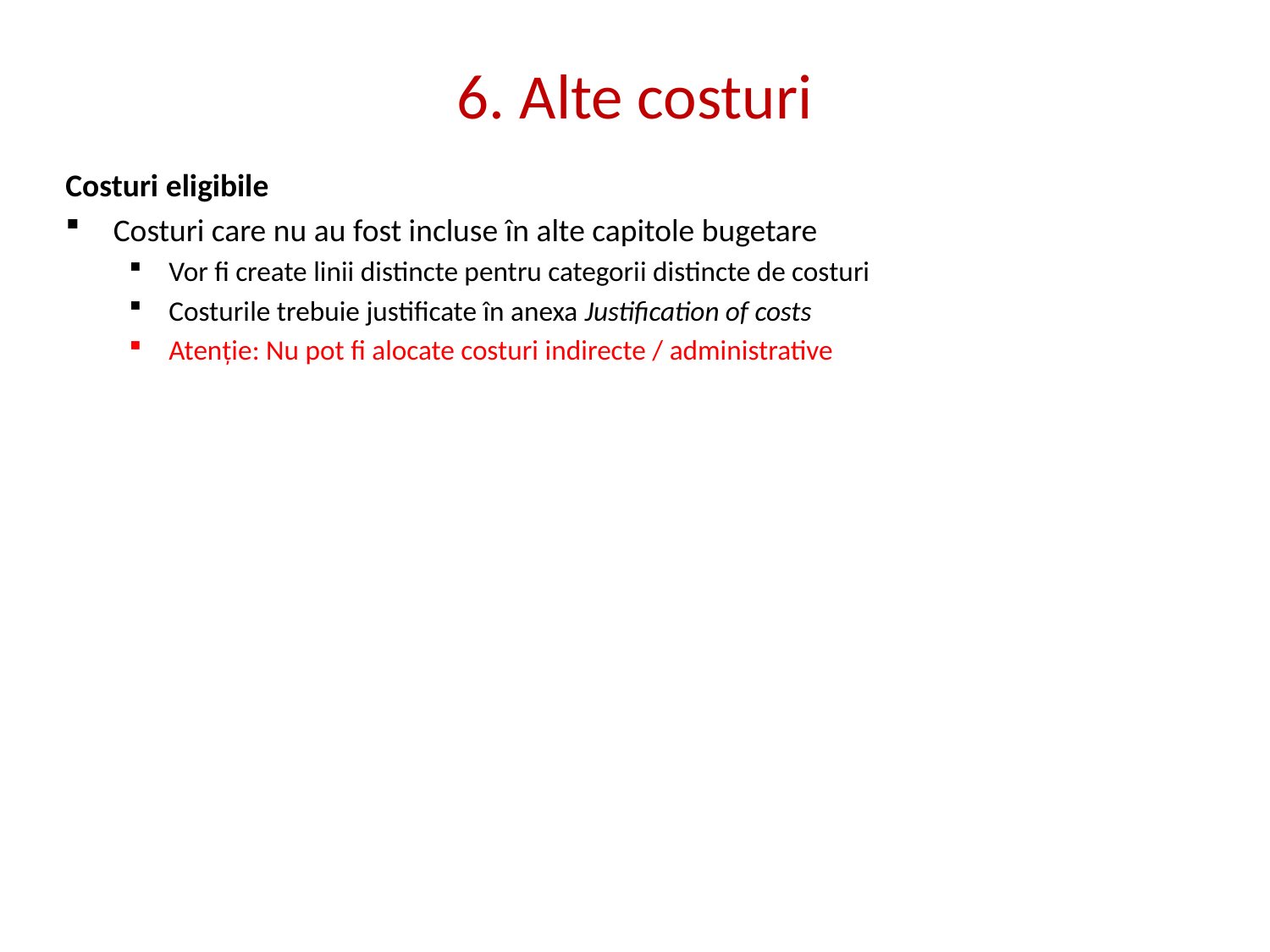

# 6. Alte costuri
Costuri eligibile
Costuri care nu au fost incluse în alte capitole bugetare
Vor fi create linii distincte pentru categorii distincte de costuri
Costurile trebuie justificate în anexa Justification of costs
Atenție: Nu pot fi alocate costuri indirecte / administrative